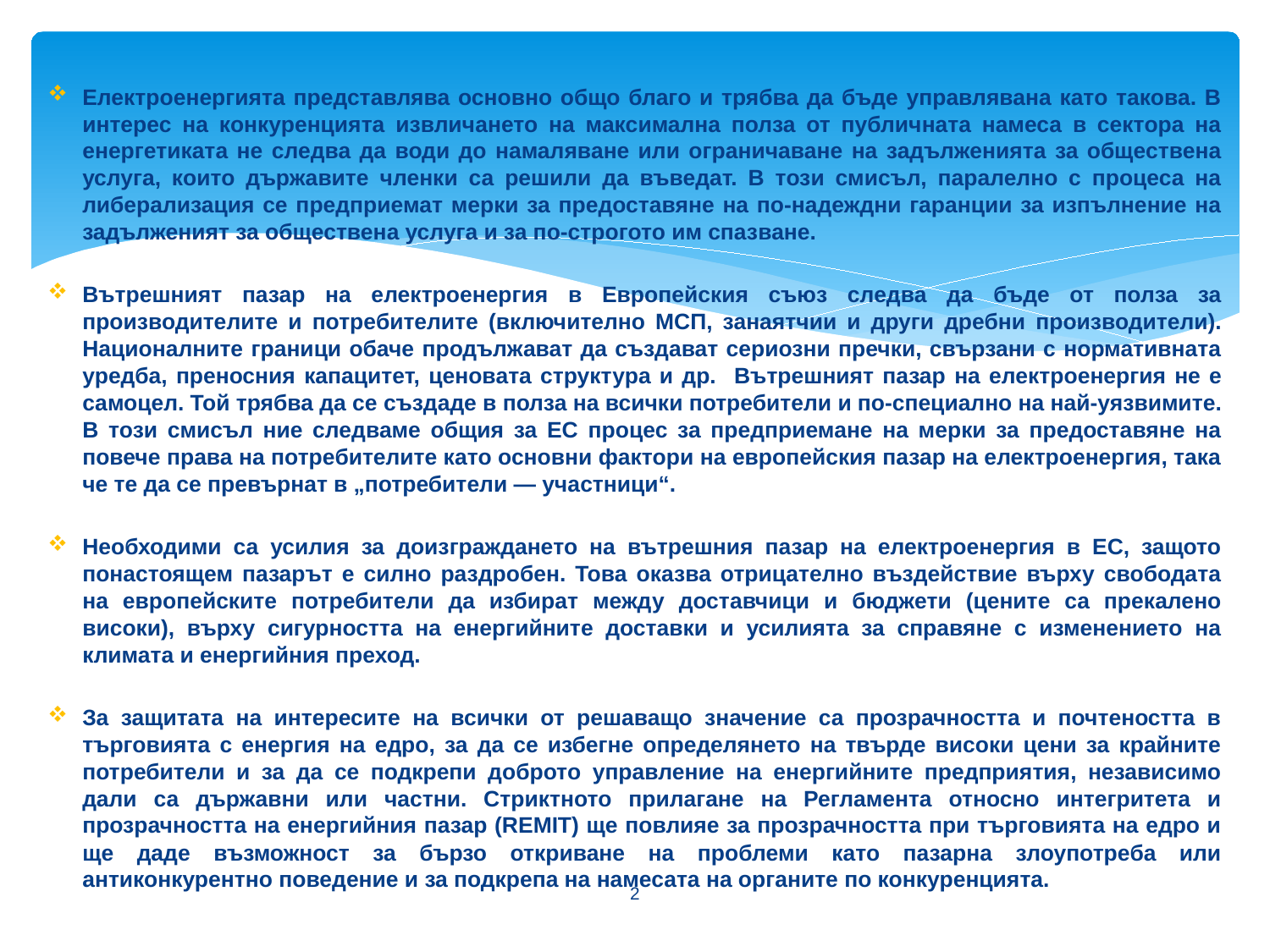

Електроенергията представлява основно общо благо и трябва да бъде управлявана като такова. В интерес на конкуренцията извличането на максимална полза от публичната намеса в сектора на енергетиката не следва да води до намаляване или ограничаване на задълженията за обществена услуга, които държавите членки са решили да въведат. В този смисъл, паралелно с процеса на либерализация се предприемат мерки за предоставяне на по-надеждни гаранции за изпълнение на задълженият за обществена услуга и за по-строгото им спазване.

Вътрешният пазар на електроенергия в Европейския съюз следва да бъде от полза за производителите и потребителите (включително МСП, занаятчии и други дребни производители). Националните граници обаче продължават да създават сериозни пречки, свързани с нормативната уредба, преносния капацитет, ценовата структура и др.  Вътрешният пазар на електроенергия не е самоцел. Той трябва да се създаде в полза на всички потребители и по-специално на най-уязвимите. В този смисъл ние следваме общия за ЕС процес за предприемане на мерки за предоставяне на повече права на потребителите като основни фактори на европейския пазар на електроенергия, така че те да се превърнат в „потребители — участници“.

Необходими са усилия за доизграждането на вътрешния пазар на електроенергия в ЕС, защото понастоящем пазарът е силно раздробен. Това оказва отрицателно въздействие върху свободата на европейските потребители да избират между доставчици и бюджети (цените са прекалено високи), върху сигурността на енергийните доставки и усилията за справяне с изменението на климата и енергийния преход.

За защитата на интересите на всички от решаващо значение са прозрачността и почтеността в търговията с енергия на едро, за да се избегне определянето на твърде високи цени за крайните потребители и за да се подкрепи доброто управление на енергийните предприятия, независимо дали са държавни или частни. Стриктното прилагане на Регламента относно интегритета и прозрачността на енергийния пазар (REMIT) ще повлияе за прозрачността при търговията на едро и ще даде възможност за бързо откриване на проблеми като пазарна злоупотреба или антиконкурентно поведение и за подкрепа на намесата на органите по конкуренцията.

2